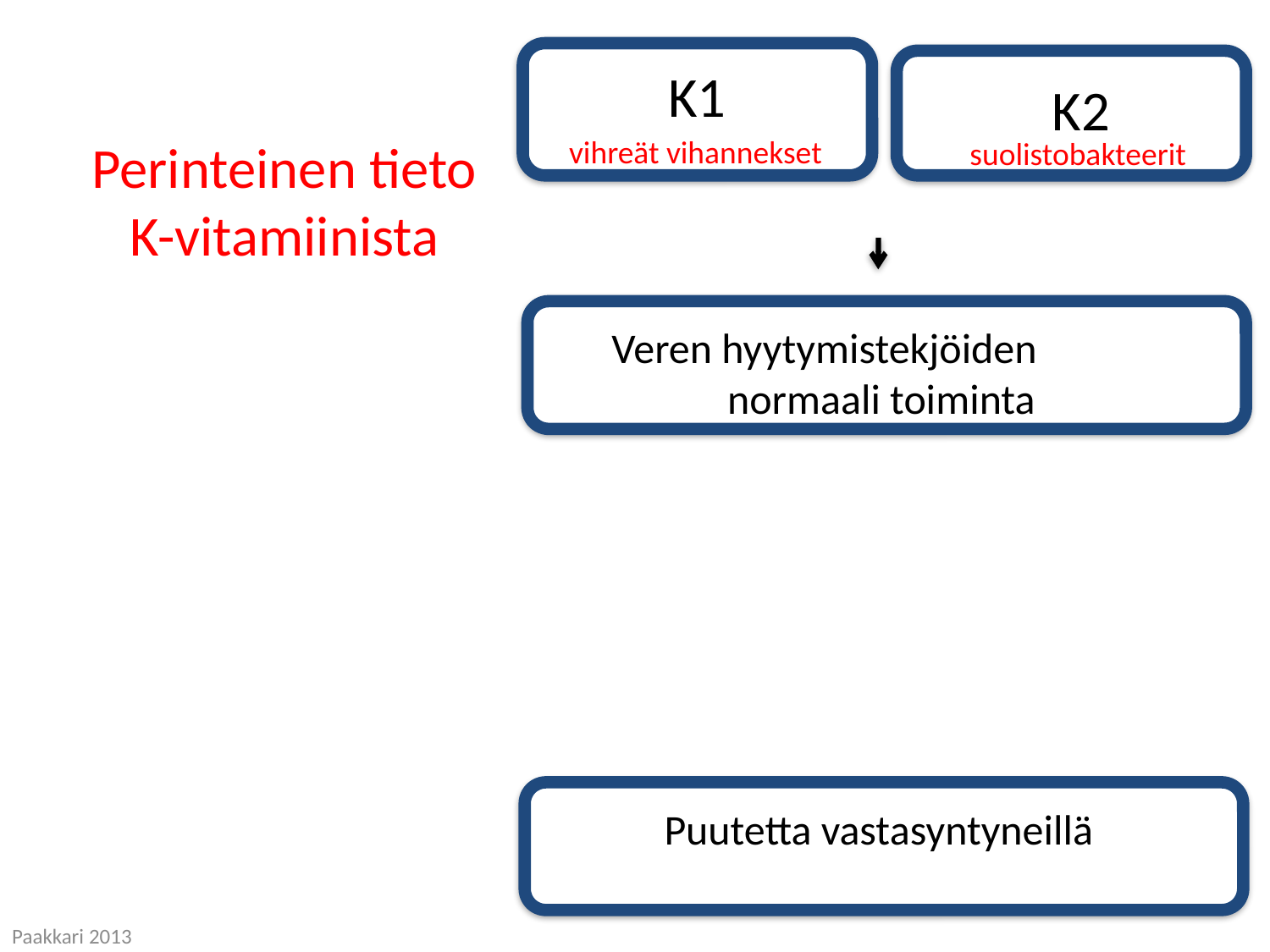

# Perinteinen tieto K-vitamiinista

K1
K2
vihreät vihannekset
suolistobakteerit

Veren hyytymistekjöiden             normaali toiminta

Puutetta vastasyntyneillä
Paakkari 2013